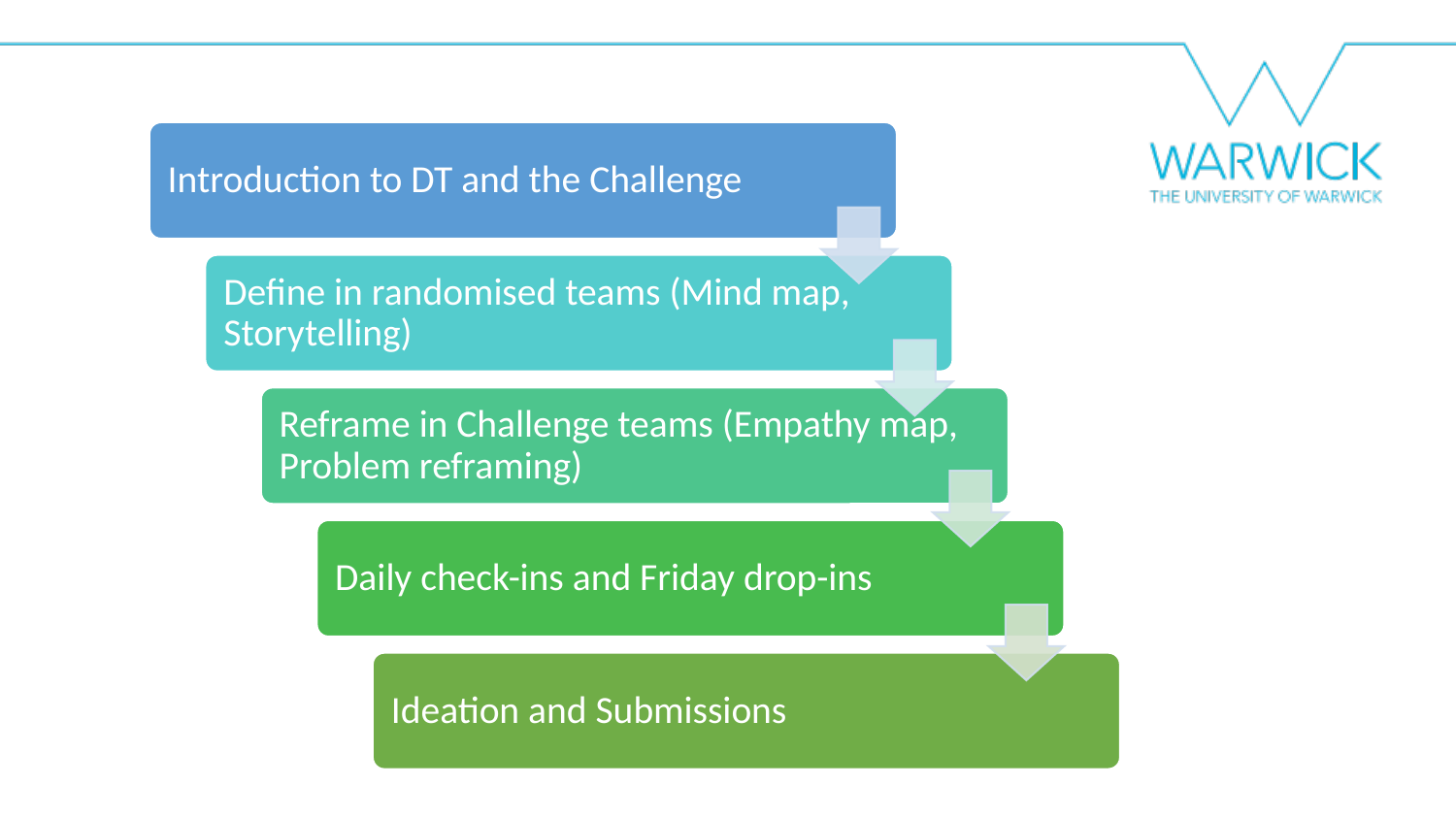

Introduction to DT and the Challenge
Define in randomised teams (Mind map, Storytelling)
Reframe in Challenge teams (Empathy map, Problem reframing)
Daily check-ins and Friday drop-ins
Ideation and Submissions